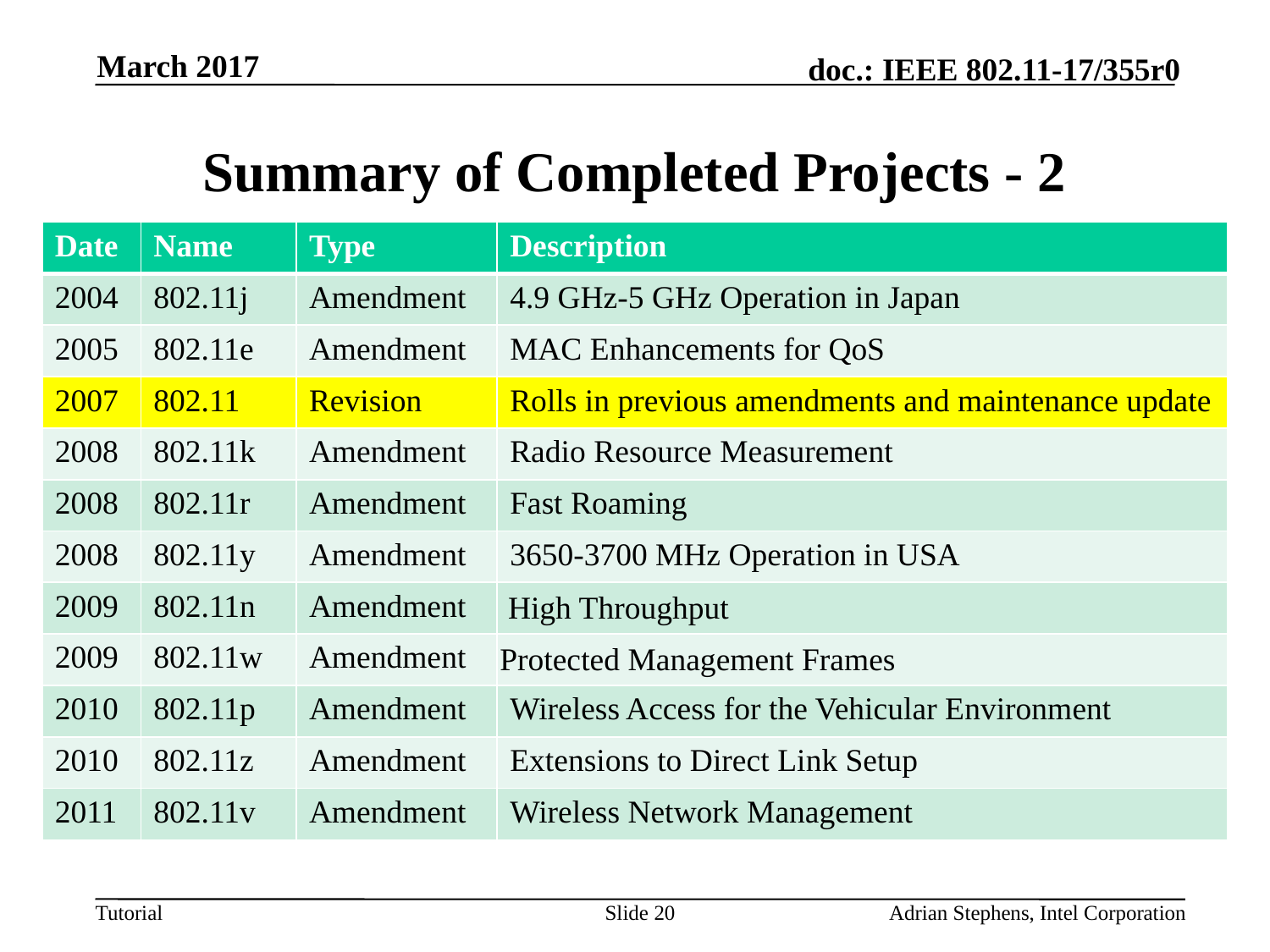

March 2017
# Summary of Completed Projects - 2
| Date | Name | Type | Description |
| --- | --- | --- | --- |
| 2004 | 802.11j | Amendment | 4.9 GHz-5 GHz Operation in Japan |
| 2005 | 802.11e | Amendment | MAC Enhancements for QoS |
| 2007 | 802.11 | Revision | Rolls in previous amendments and maintenance update |
| 2008 | 802.11k | Amendment | Radio Resource Measurement |
| 2008 | 802.11r | Amendment | Fast Roaming |
| 2008 | 802.11y | Amendment | 3650-3700 MHz Operation in USA |
| 2009 | 802.11n | Amendment | High Throughput |
| 2009 | 802.11w | Amendment | Protected Management Frames |
| 2010 | 802.11p | Amendment | Wireless Access for the Vehicular Environment |
| 2010 | 802.11z | Amendment | Extensions to Direct Link Setup |
| 2011 | 802.11v | Amendment | Wireless Network Management |
Slide 20
Adrian Stephens, Intel Corporation